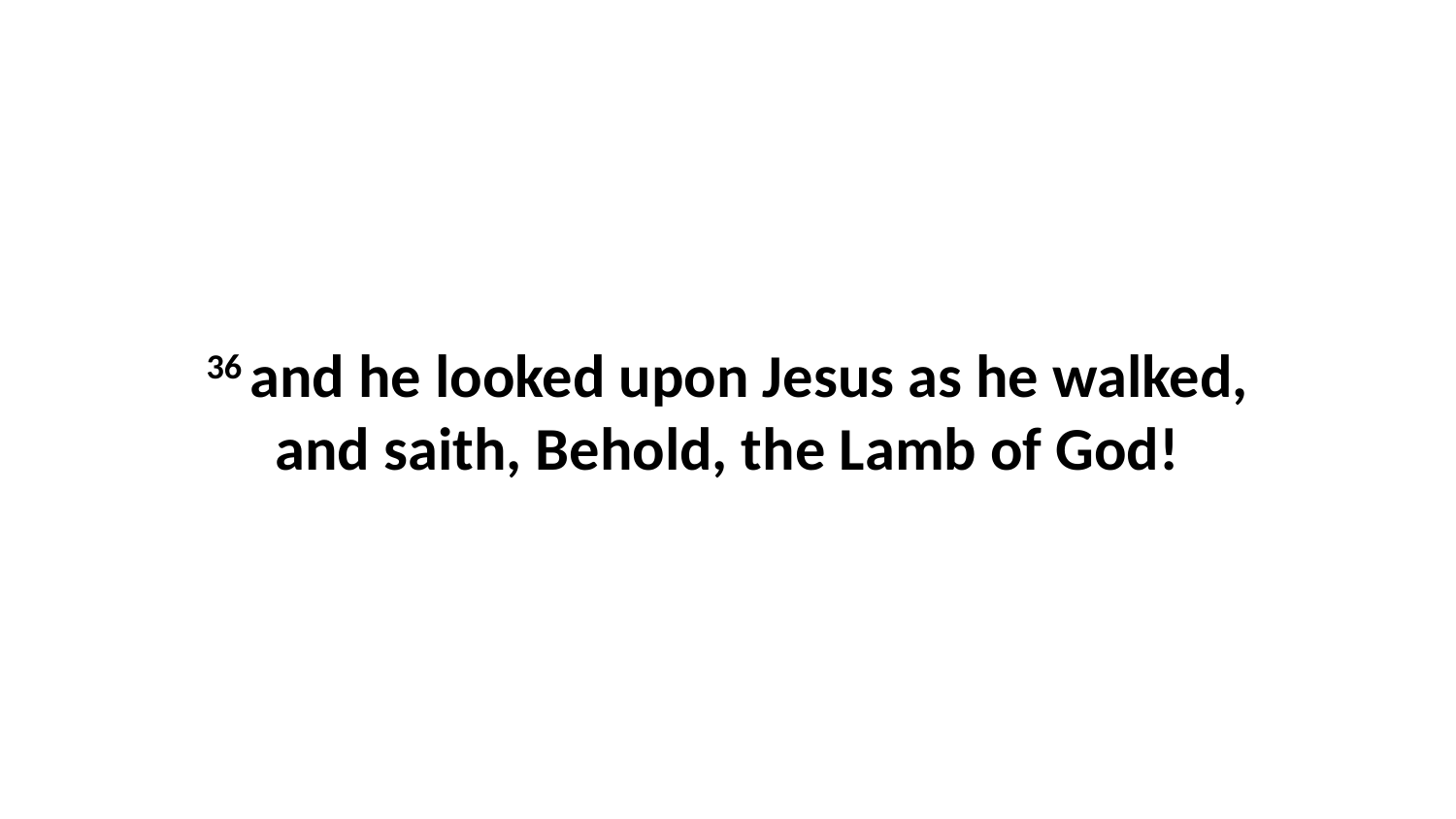

36 and he looked upon Jesus as he walked, and saith, Behold, the Lamb of God!